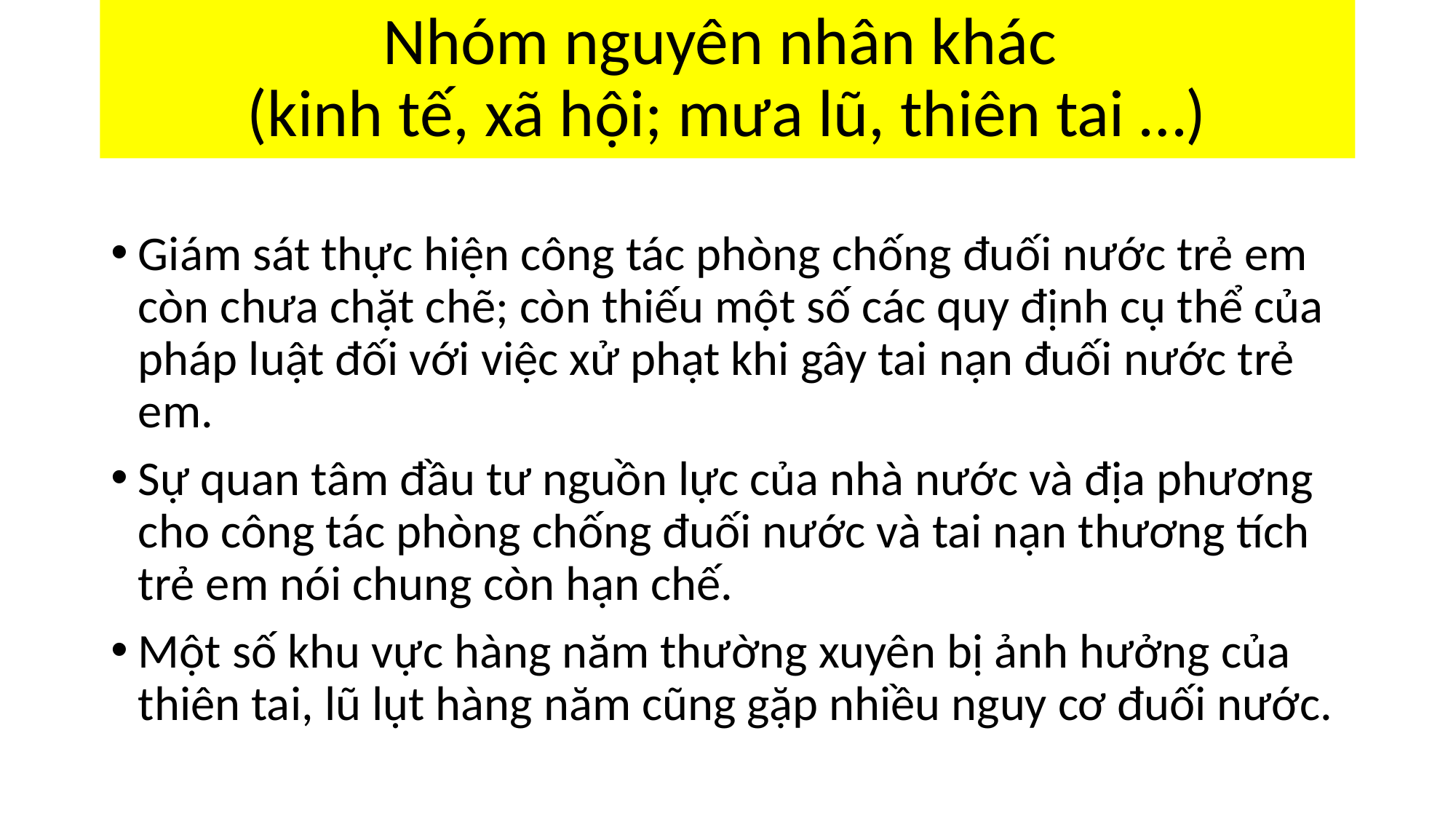

# Nhóm nguyên nhân khác (kinh tế, xã hội; mưa lũ, thiên tai …)
Giám sát thực hiện công tác phòng chống đuối nước trẻ em còn chưa chặt chẽ; còn thiếu một số các quy định cụ thể của pháp luật đối với việc xử phạt khi gây tai nạn đuối nước trẻ em.
Sự quan tâm đầu tư nguồn lực của nhà nước và địa phương cho công tác phòng chống đuối nước và tai nạn thương tích trẻ em nói chung còn hạn chế.
Một số khu vực hàng năm thường xuyên bị ảnh hưởng của thiên tai, lũ lụt hàng năm cũng gặp nhiều nguy cơ đuối nước.